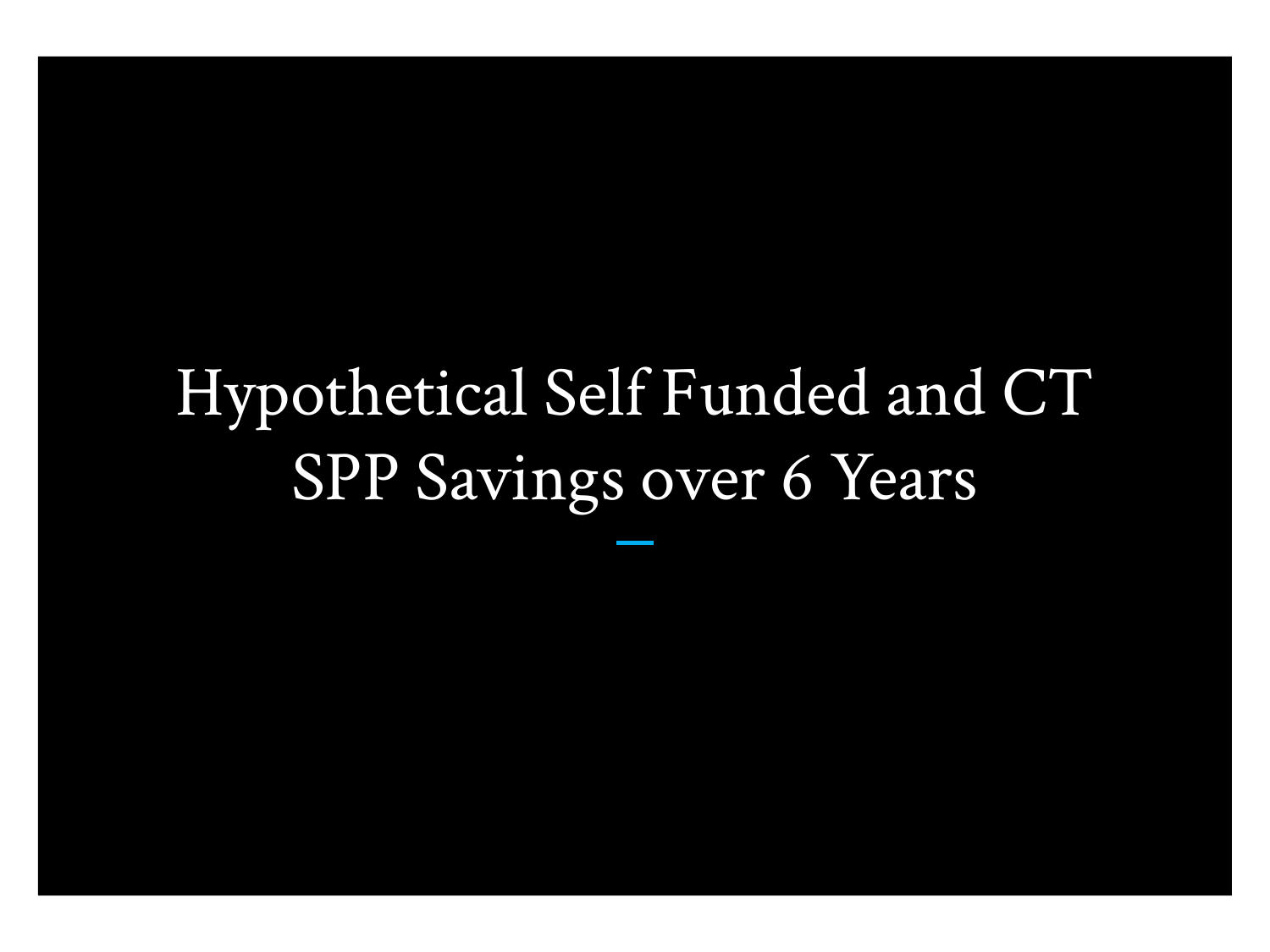

# Hypothetical Self Funded and CT SPP Savings over 6 Years